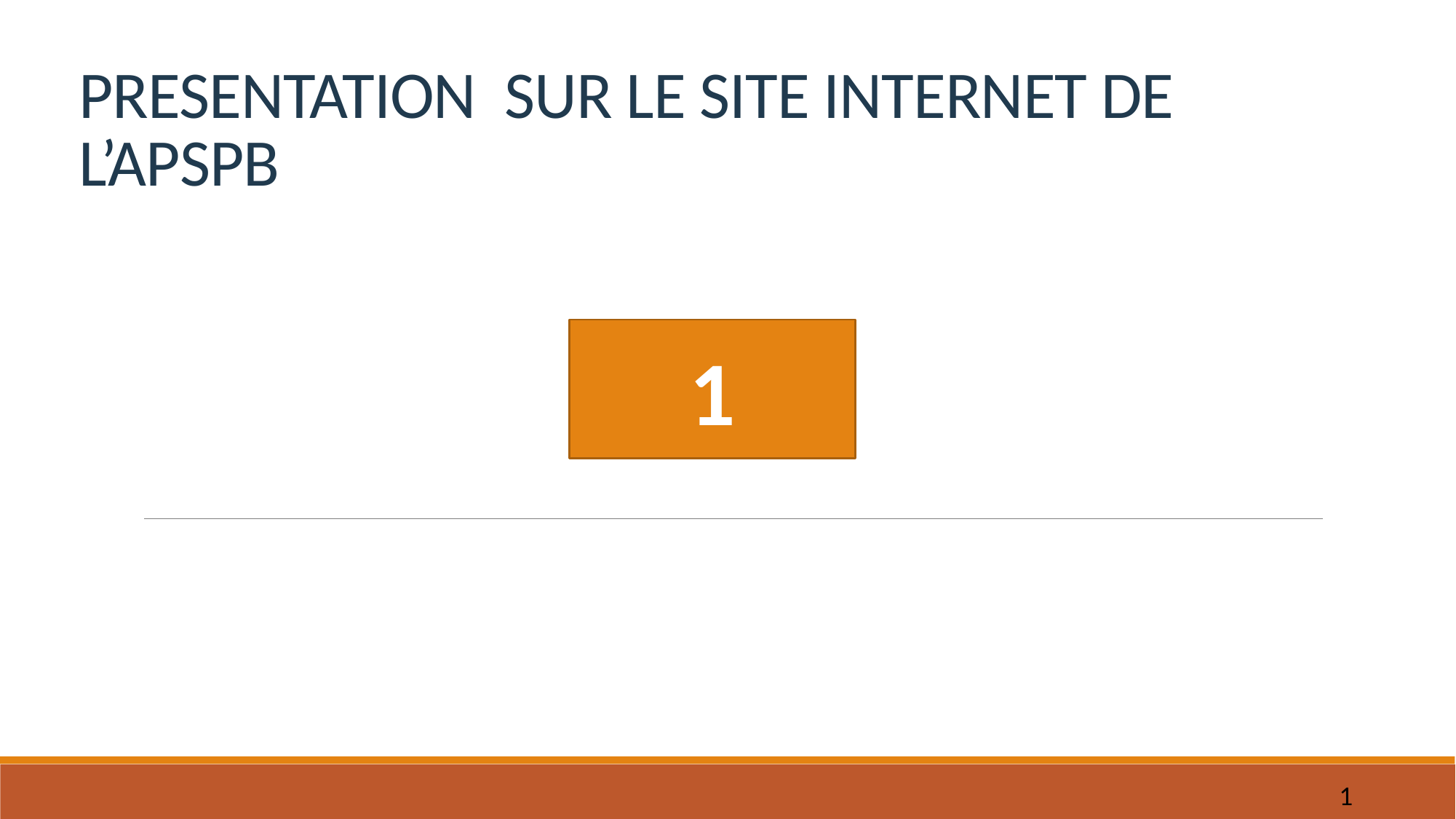

# PRESENTATION  SUR LE SITE INTERNET DE L’APSPB
1
1